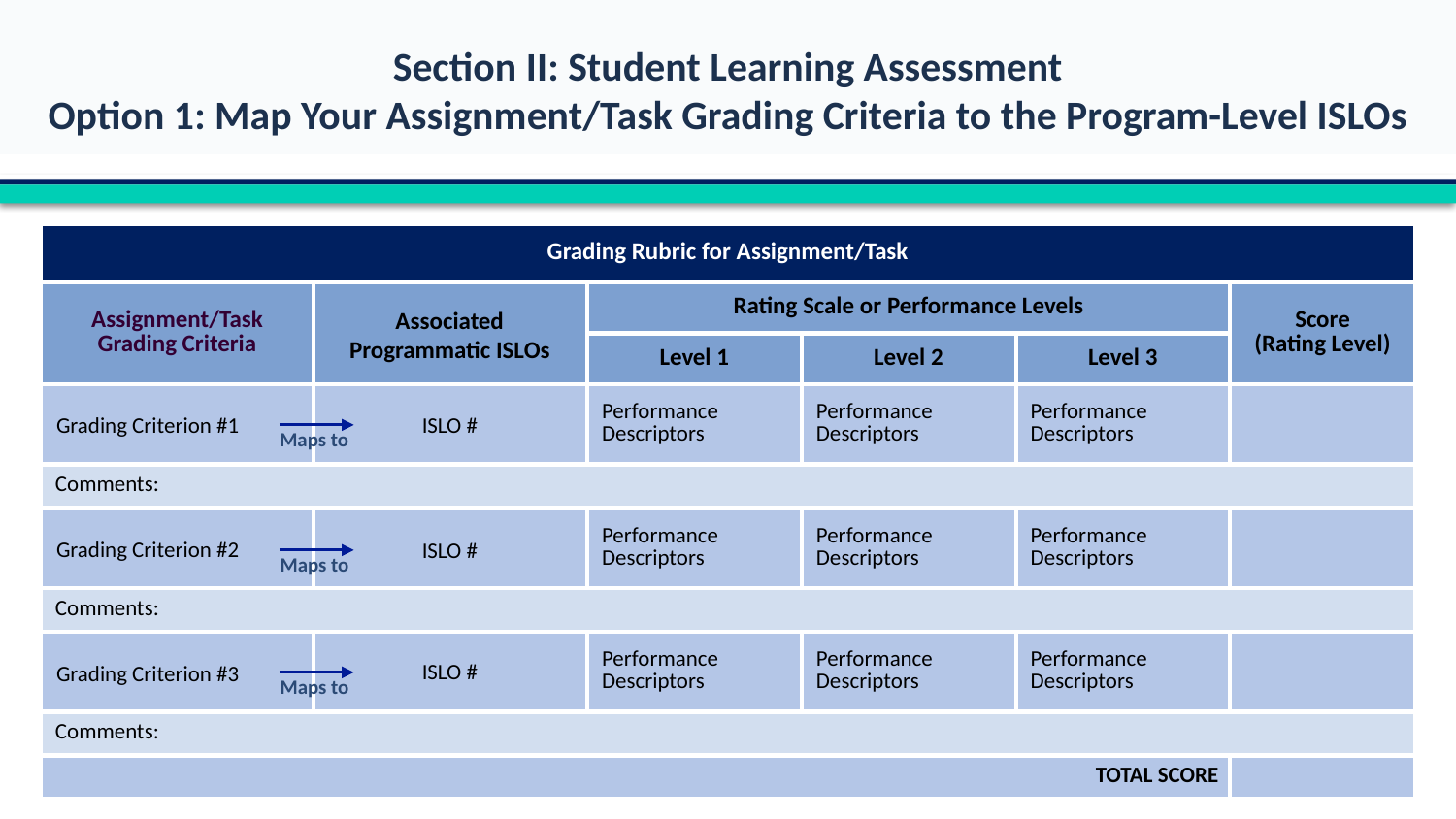

Section II: Student Learning Assessment
Option 1: Map Your Assignment/Task Grading Criteria to the Program-Level ISLOs
| Grading Rubric for Assignment/Task |  |  |  |  |  |
| --- | --- | --- | --- | --- | --- |
| Assignment/Task Grading Criteria |  | Rating Scale or Performance Levels |  |  | Score (Rating Level) |
|  |  | Level 1 | Level 2 | Level 3 |  |
|  |  | Performance Descriptors | Performance Descriptors | Performance Descriptors |  |
| Comments: |  |  |  |  |  |
|  |  | Performance Descriptors | Performance Descriptors | Performance Descriptors |  |
| Comments: |  |  |  |  |  |
|  |  | Performance Descriptors | Performance Descriptors | Performance Descriptors |  |
| Comments: |  |  |  |  |  |
| TOTAL SCORE |  |  |  |  |  |
Associated
Programmatic ISLOs
Grading Criterion #1
ISLO #
Maps to
Grading Criterion #2
ISLO #
Maps to
ISLO #
Grading Criterion #3
Maps to